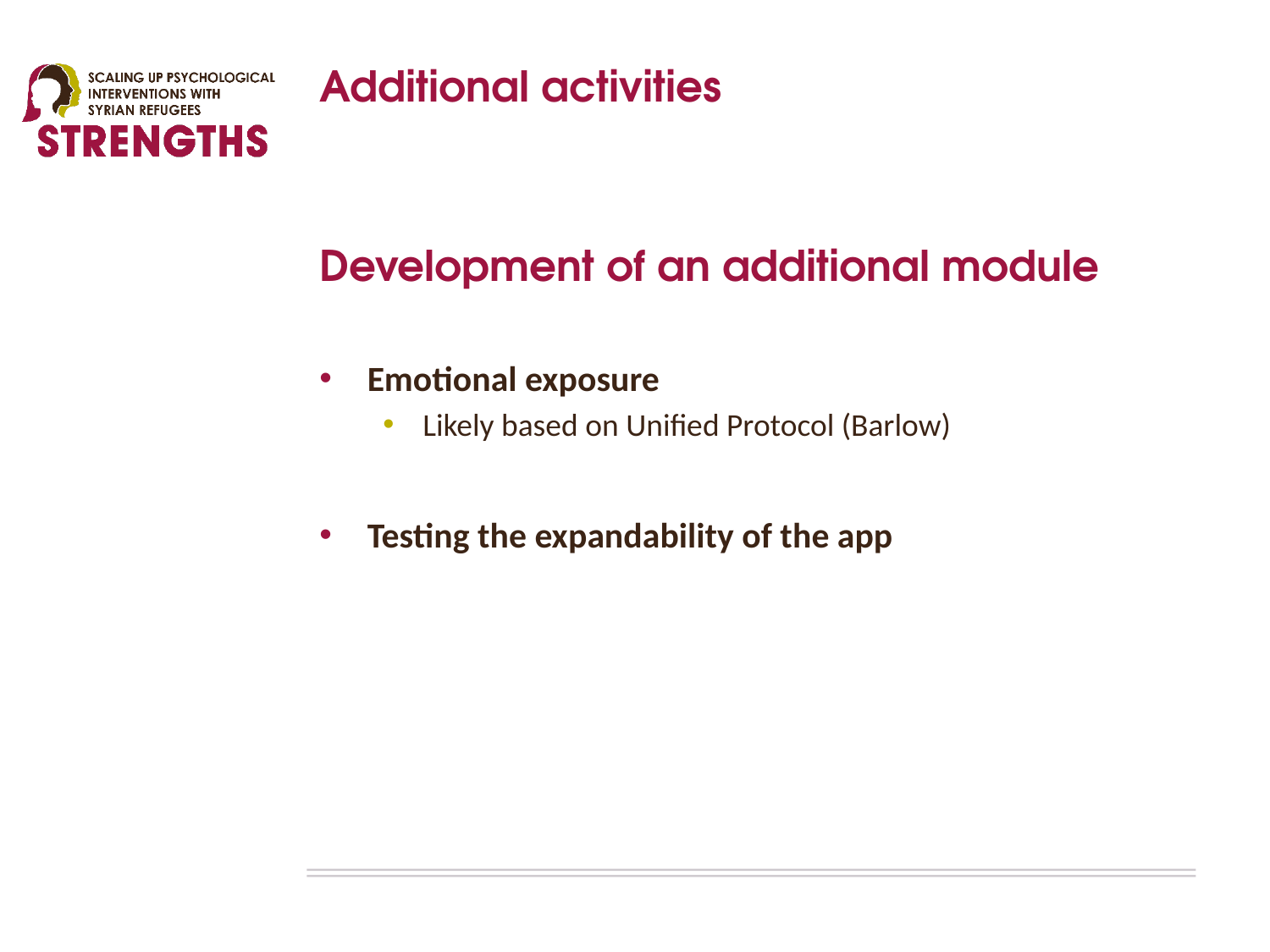

# Additional activities
Development of an additional module

Emotional exposure
Likely based on Unified Protocol (Barlow)

Testing the expandability of the app